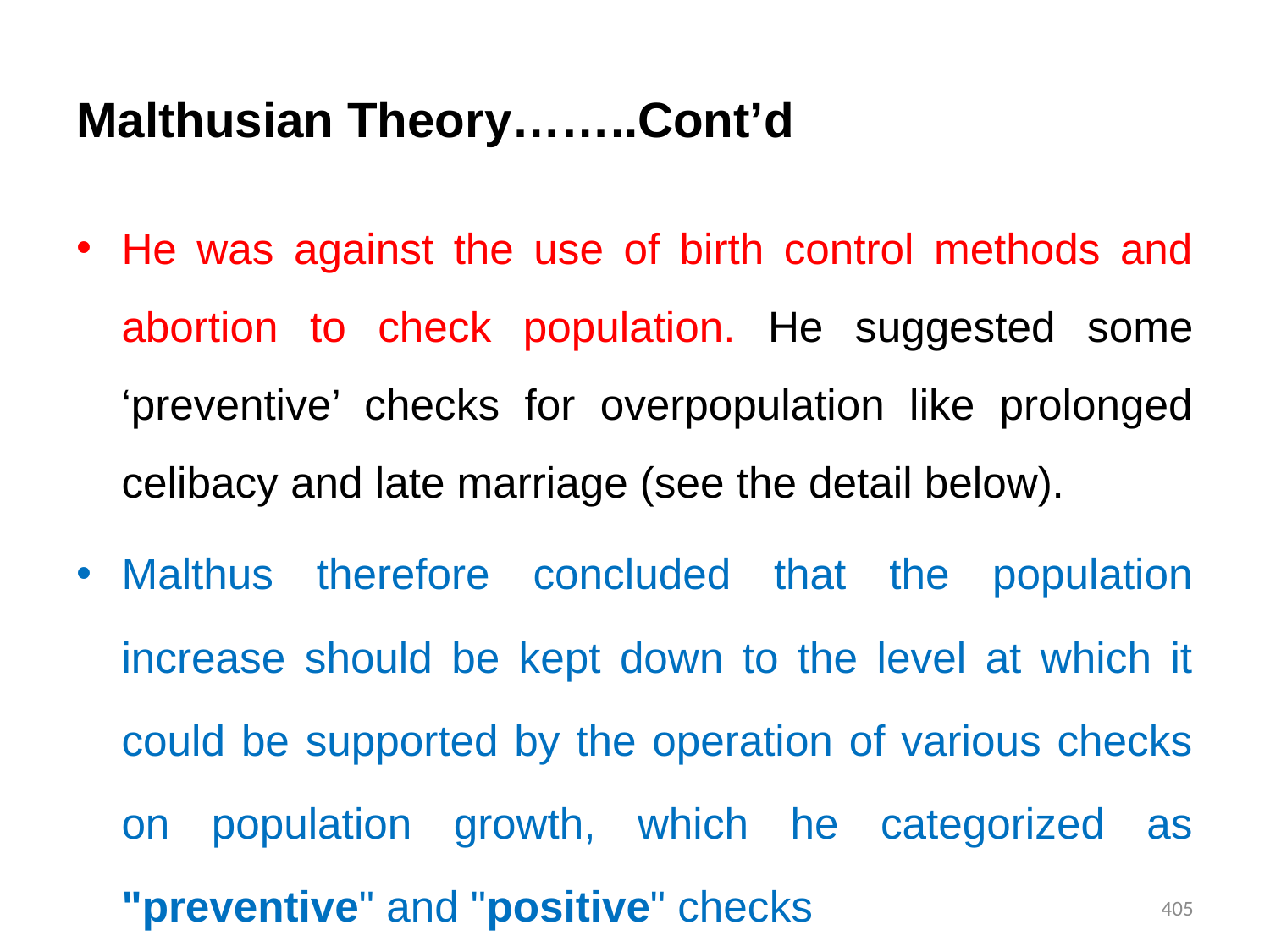

# Malthusian Theory……..Cont’d
He was against the use of birth control methods and abortion to check population. He suggested some ‘preventive’ checks for overpopulation like prolonged celibacy and late marriage (see the detail below).
Malthus therefore concluded that the population increase should be kept down to the level at which it could be supported by the operation of various checks on population growth, which he categorized as "preventive" and "positive" checks
405